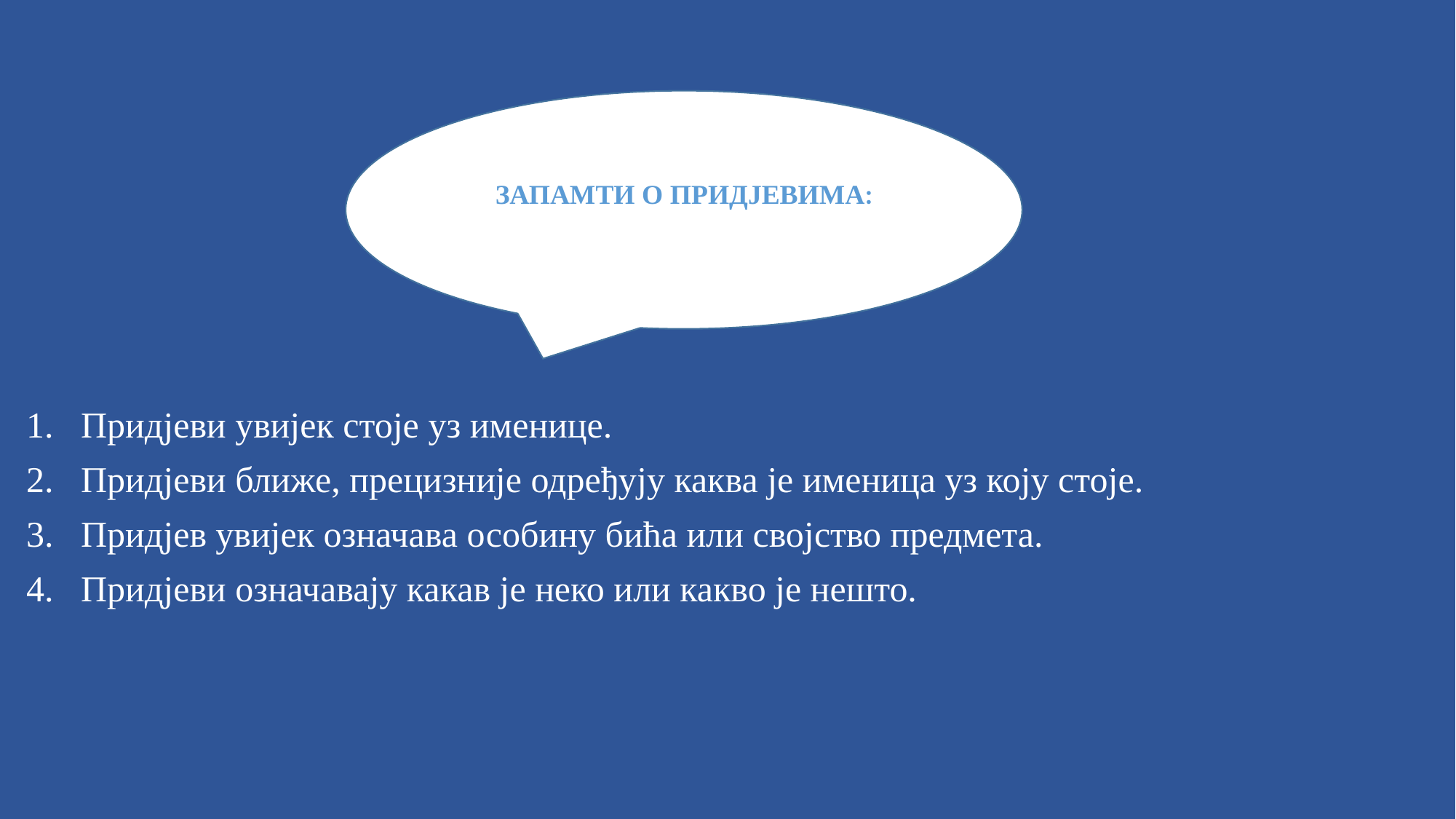

ЗАПАМТИ О ПРИДЈЕВИМА:

Придјеви увијек стоје уз именице.
Придјеви ближе, прецизније одређују каква је именица уз коју стоје.
Придјев увијек означава особину бића или својство предмета.
Придјеви означавају какав је неко или какво је нешто.